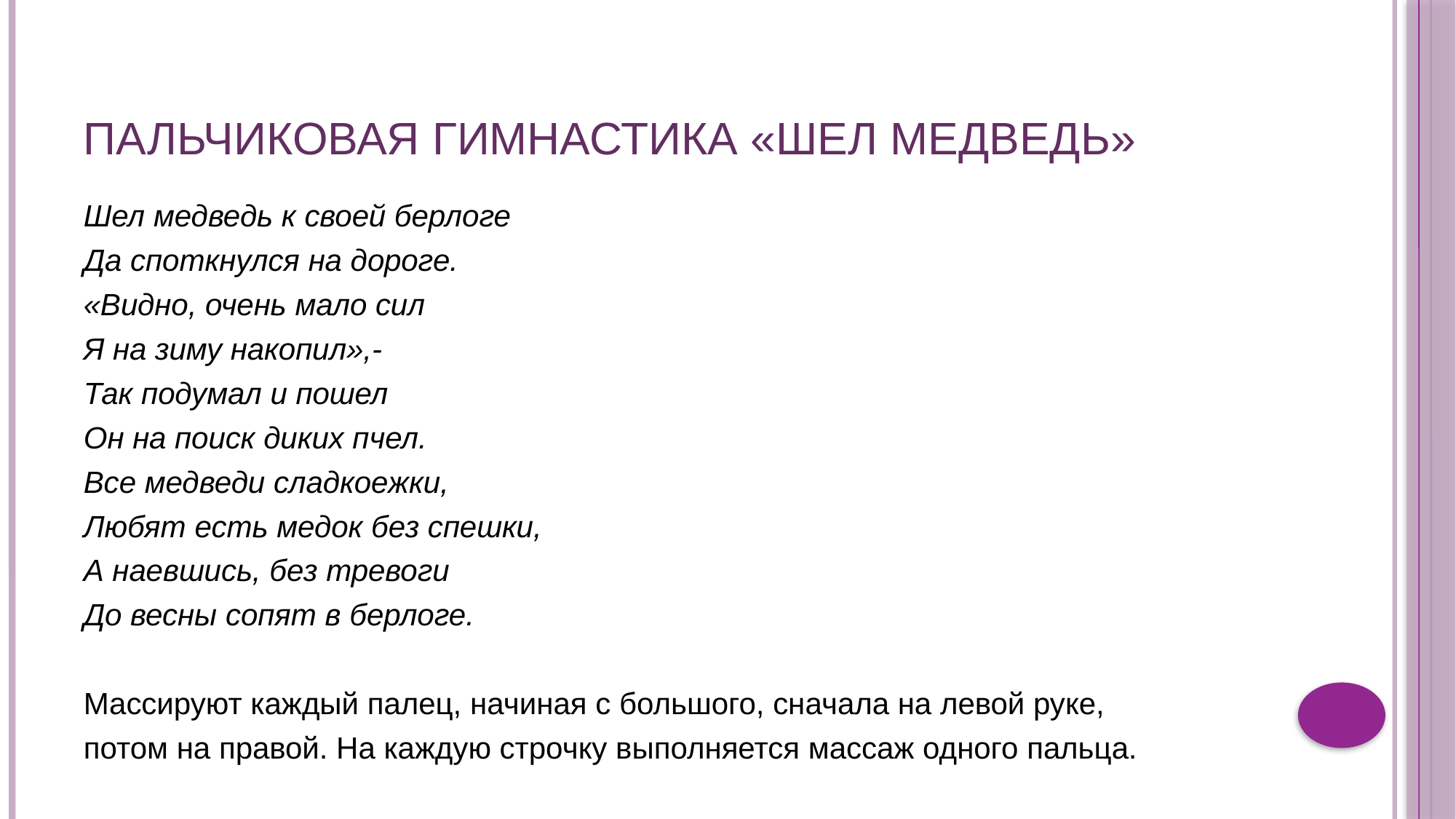

# Пальчиковая гимнастика «Шел медведь»
Шел медведь к своей берлоге
Да споткнулся на дороге.
«Видно, очень мало сил
Я на зиму накопил»,-
Так подумал и пошел
Он на поиск диких пчел.
Все медведи сладкоежки,
Любят есть медок без спешки,
А наевшись, без тревоги
До весны сопят в берлоге.

Массируют каждый палец, начиная с большого, сначала на левой руке,
потом на правой. На каждую строчку выполняется массаж одного пальца.